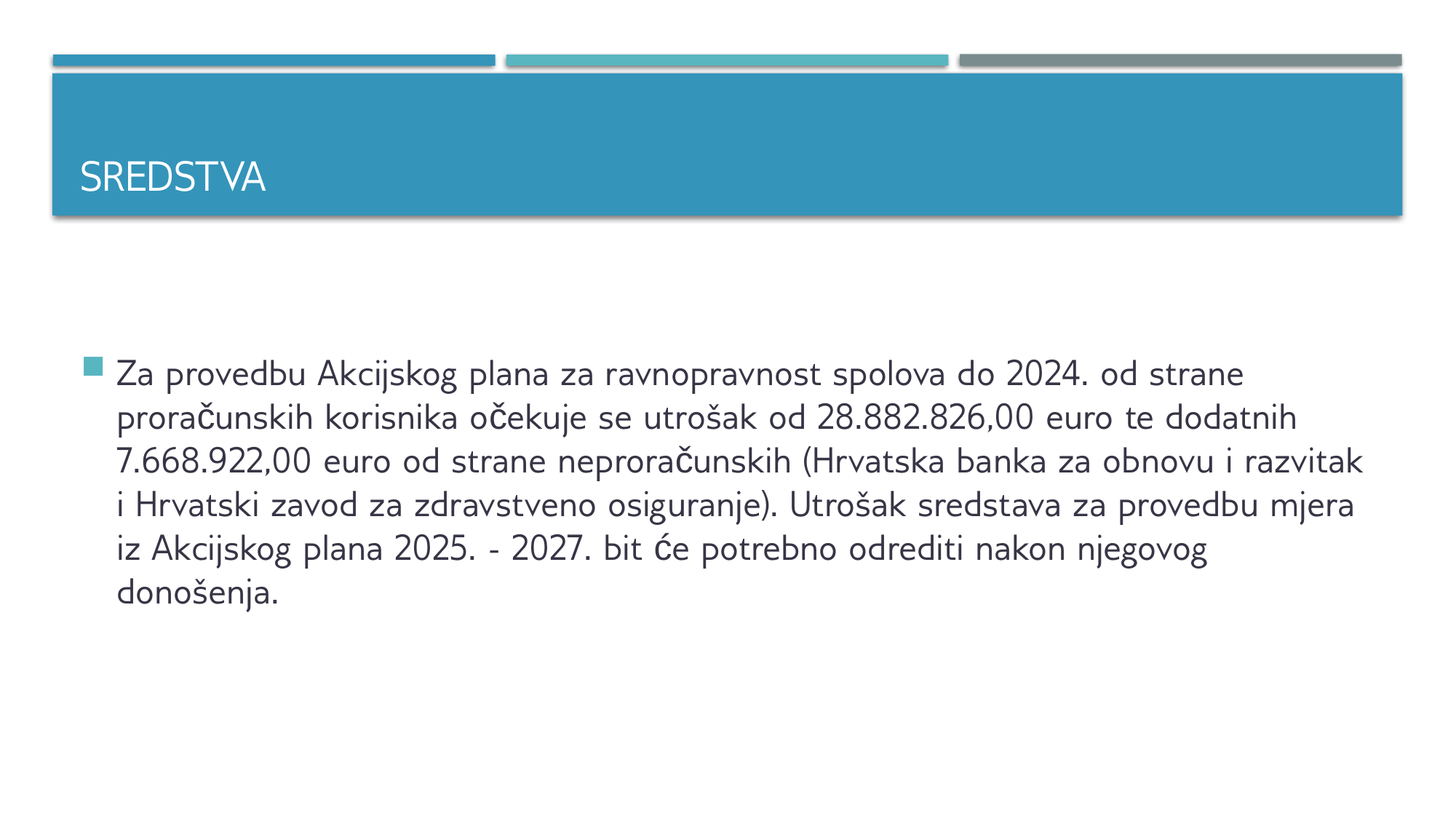

# sredstva
Za provedbu Akcijskog plana za ravnopravnost spolova do 2024. od strane proračunskih korisnika očekuje se utrošak od 28.882.826,00 euro te dodatnih 7.668.922,00 euro od strane neproračunskih (Hrvatska banka za obnovu i razvitak i Hrvatski zavod za zdravstveno osiguranje). Utrošak sredstava za provedbu mjera iz Akcijskog plana 2025. - 2027. bit će potrebno odrediti nakon njegovog donošenja.